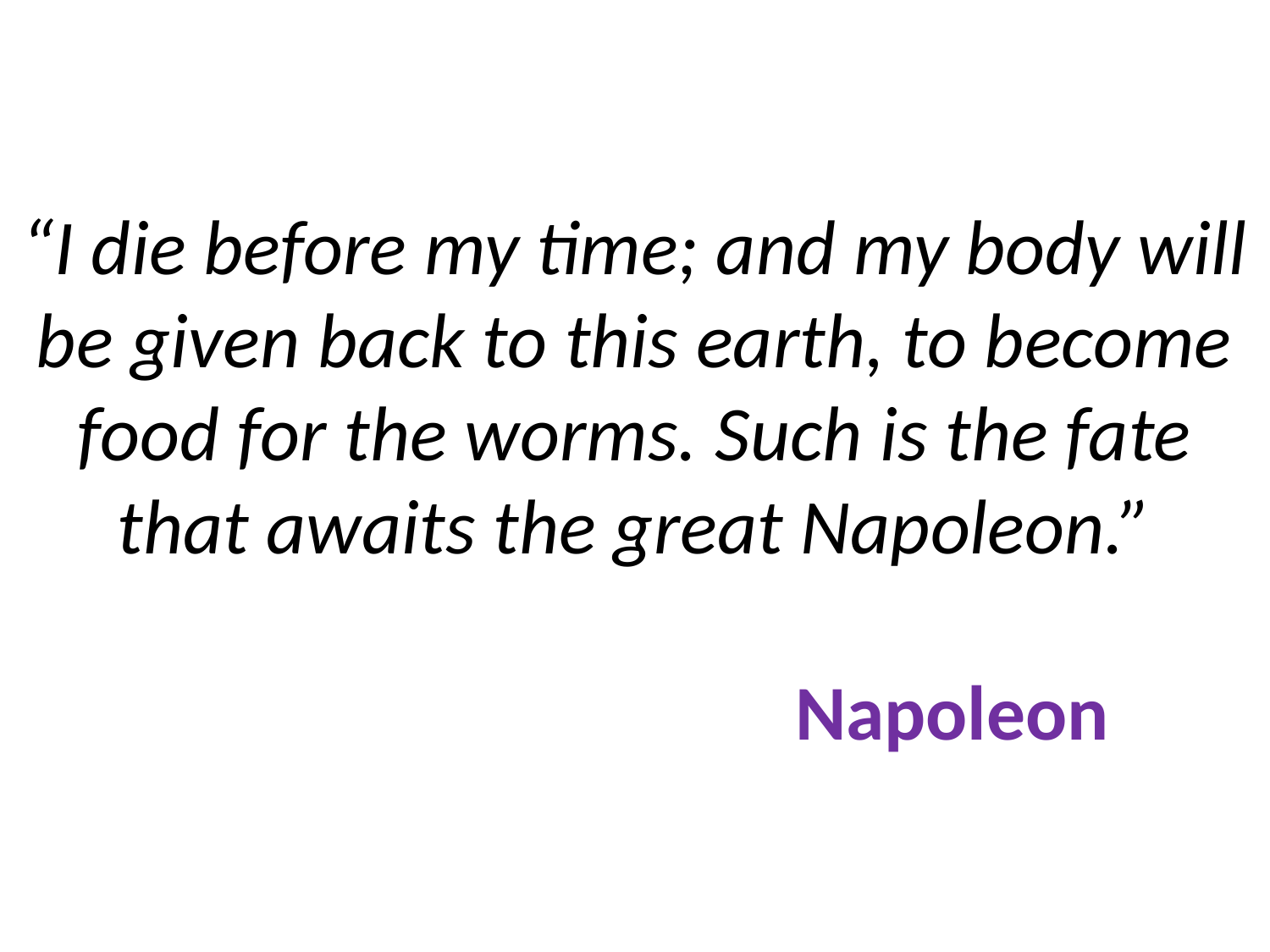

# “I die before my time; and my body will be given back to this earth, to become food for the worms. Such is the fate that awaits the great Napoleon.” Napoleon